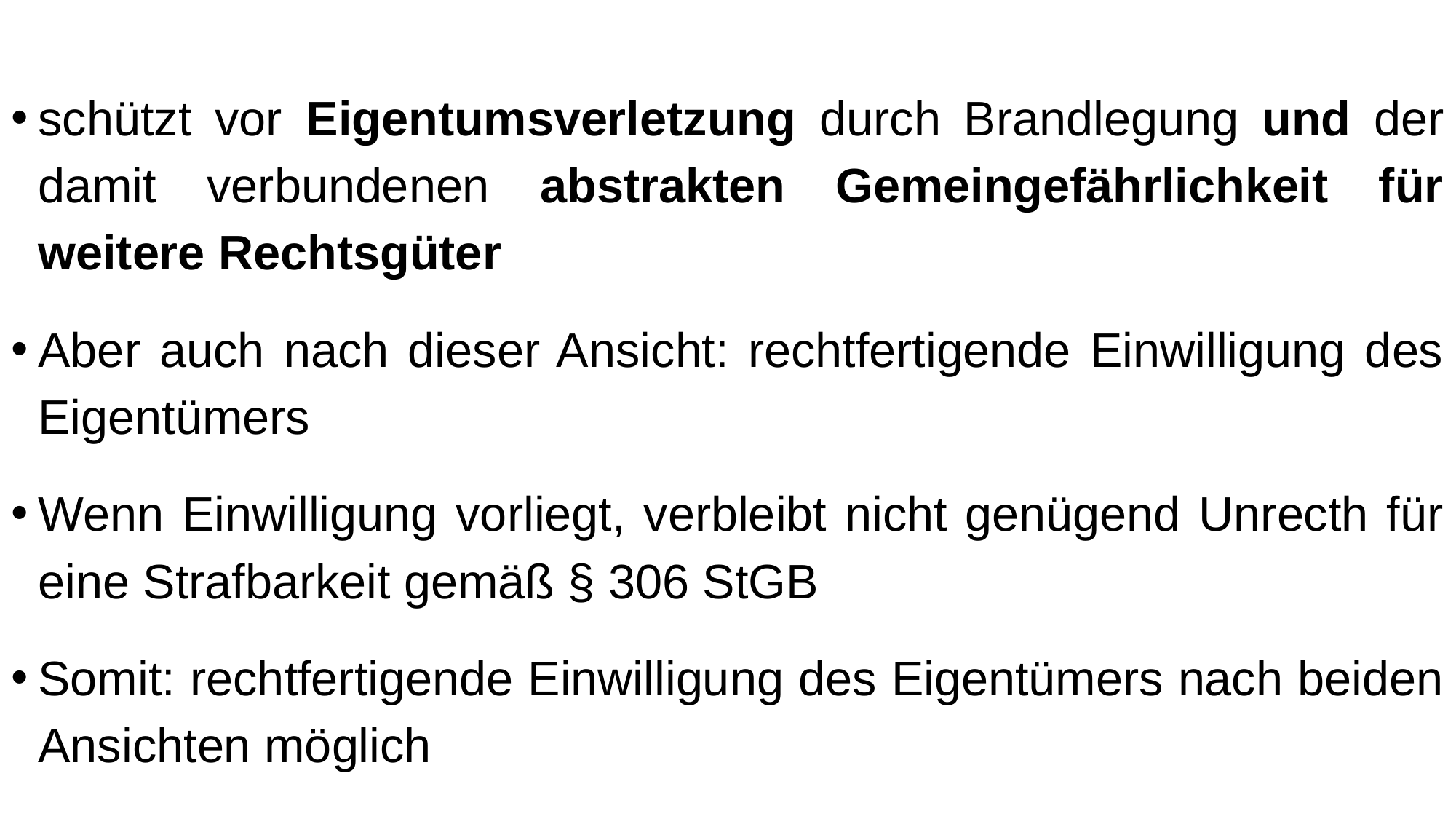

schützt vor Eigentumsverletzung durch Brandlegung und der damit verbundenen abstrakten Gemeingefährlichkeit für weitere Rechtsgüter
Aber auch nach dieser Ansicht: rechtfertigende Einwilligung des Eigentümers
Wenn Einwilligung vorliegt, verbleibt nicht genügend Unrecth für eine Strafbarkeit gemäß § 306 StGB
Somit: rechtfertigende Einwilligung des Eigentümers nach beiden Ansichten möglich